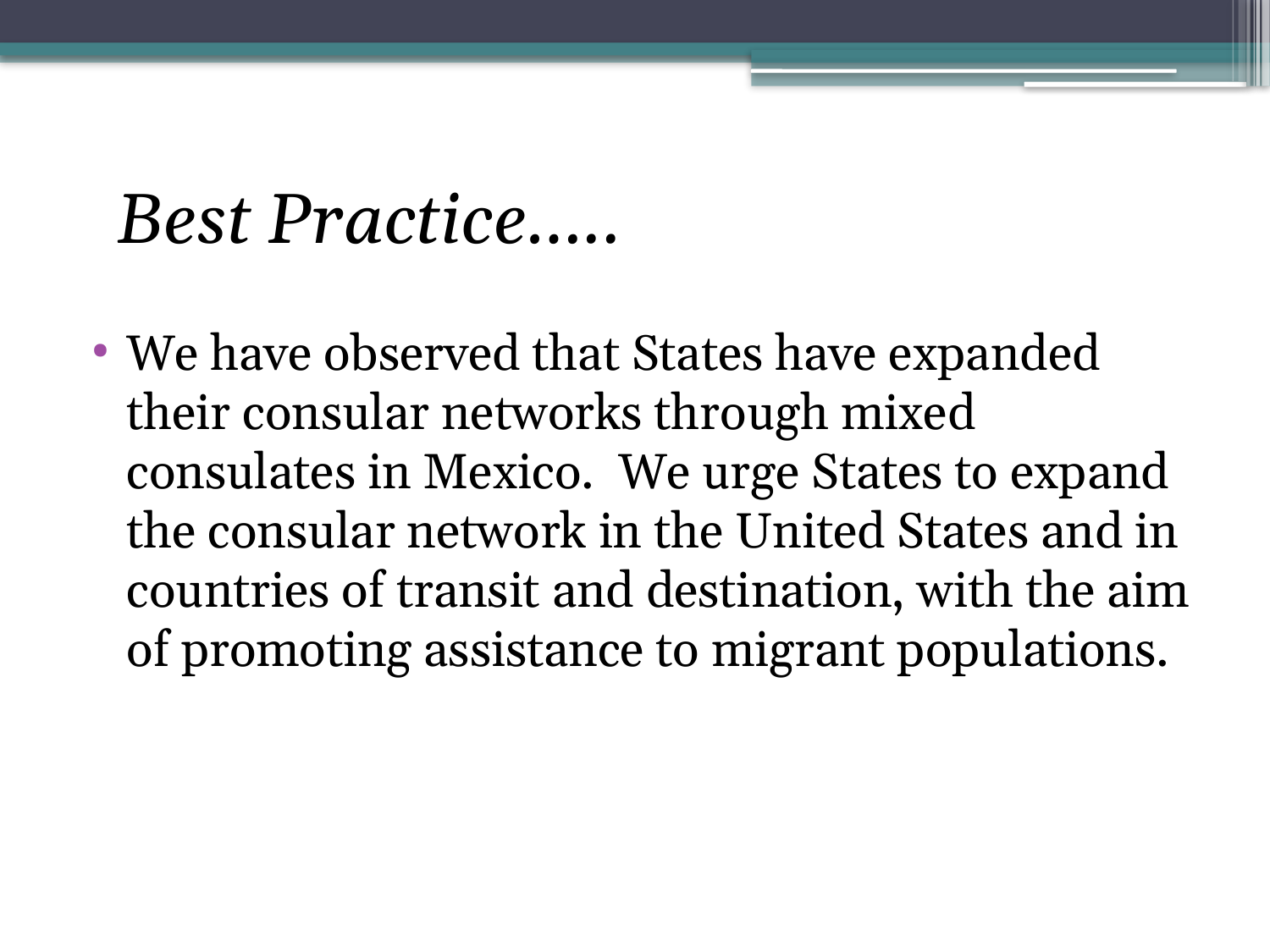

Best Practice…..

We have observed that States have expanded their consular networks through mixed consulates in Mexico.  We urge States to expand the consular network in the United States and in countries of transit and destination, with the aim of promoting assistance to migrant populations.